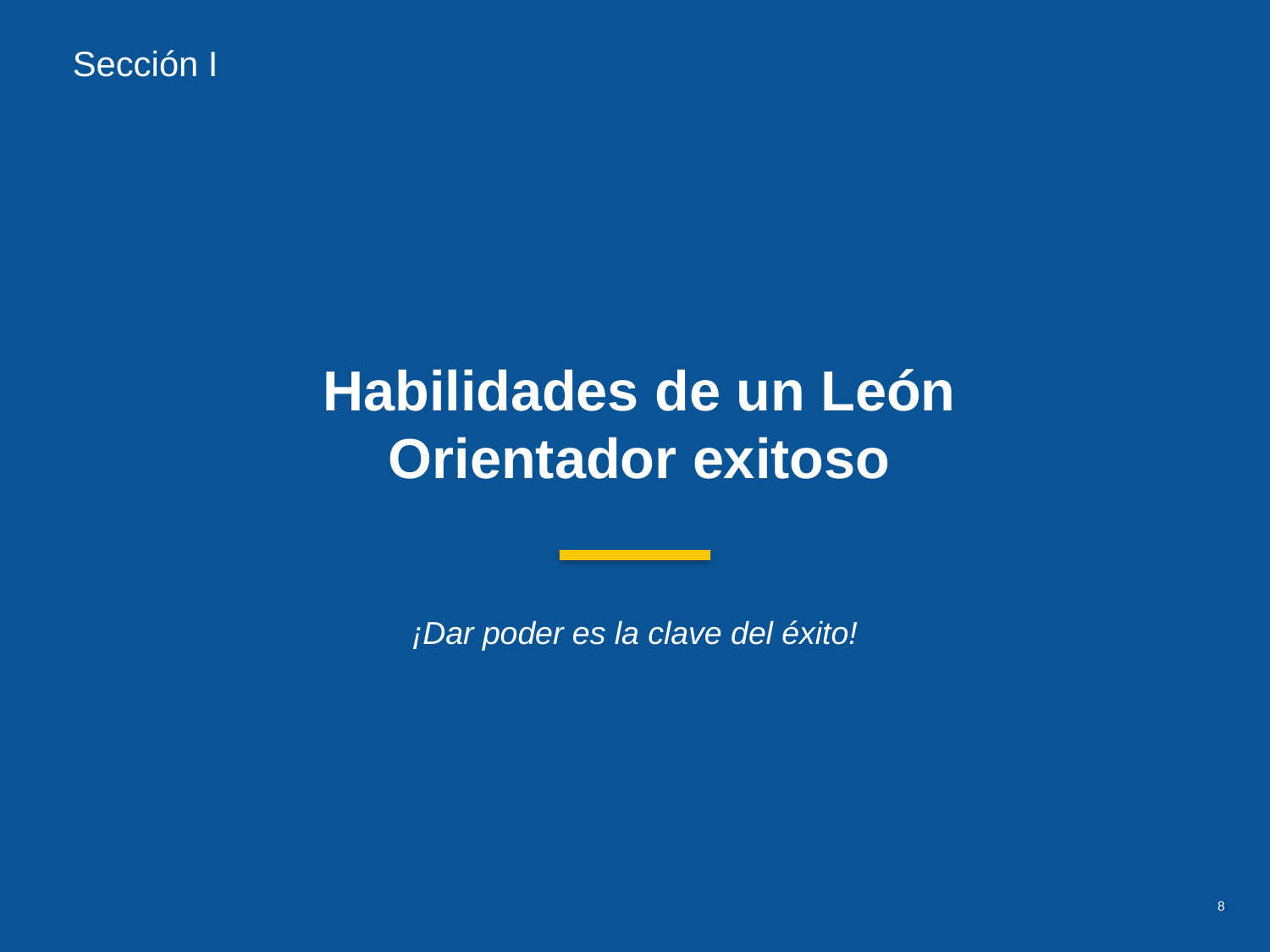

Sección I
Habilidades de un León Orientador exitoso
¡Dar poder es la clave del éxito!